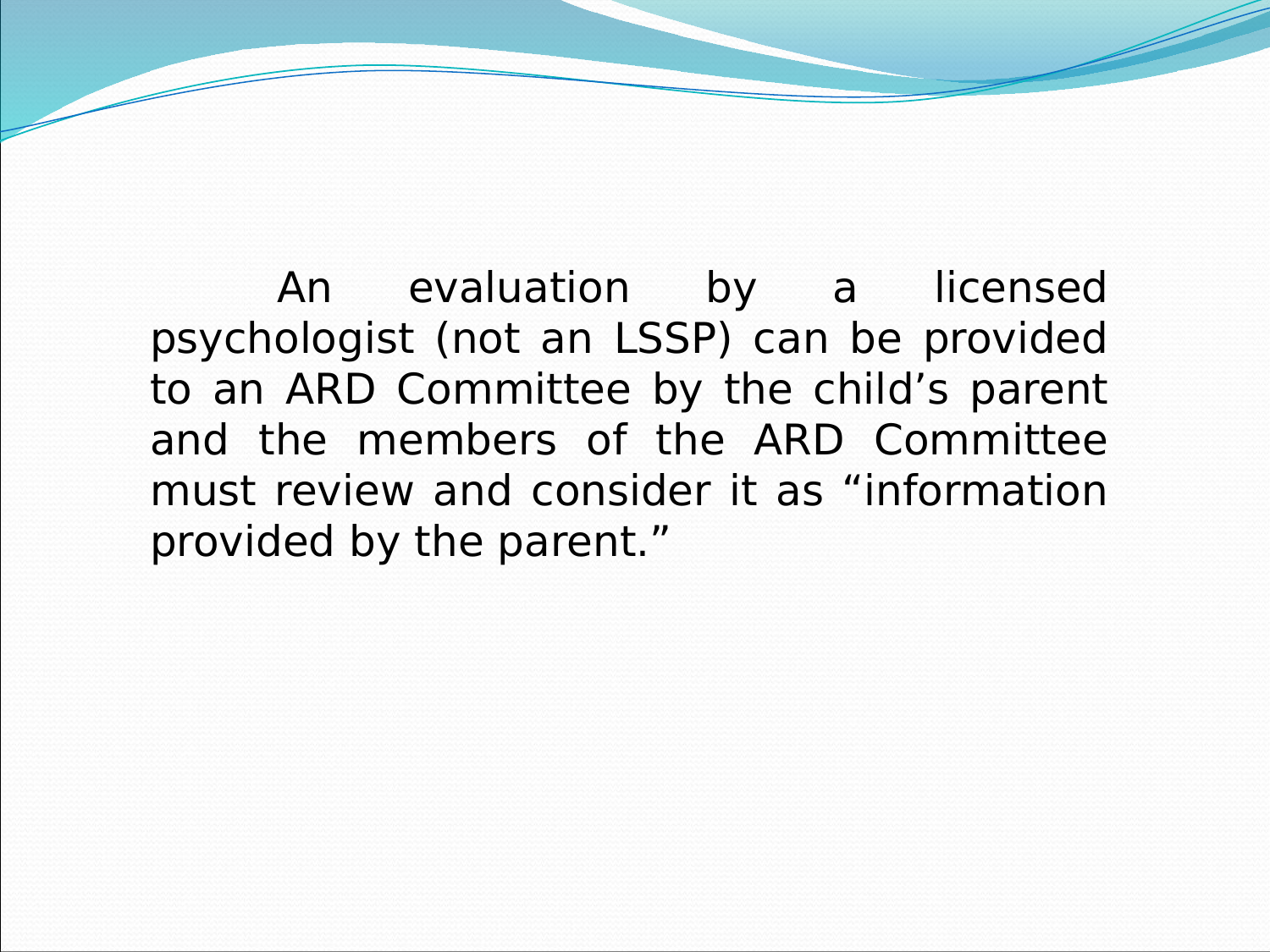

An evaluation by a licensed psychologist (not an LSSP) can be provided to an ARD Committee by the child’s parent and the members of the ARD Committee must review and consider it as “information provided by the parent.”